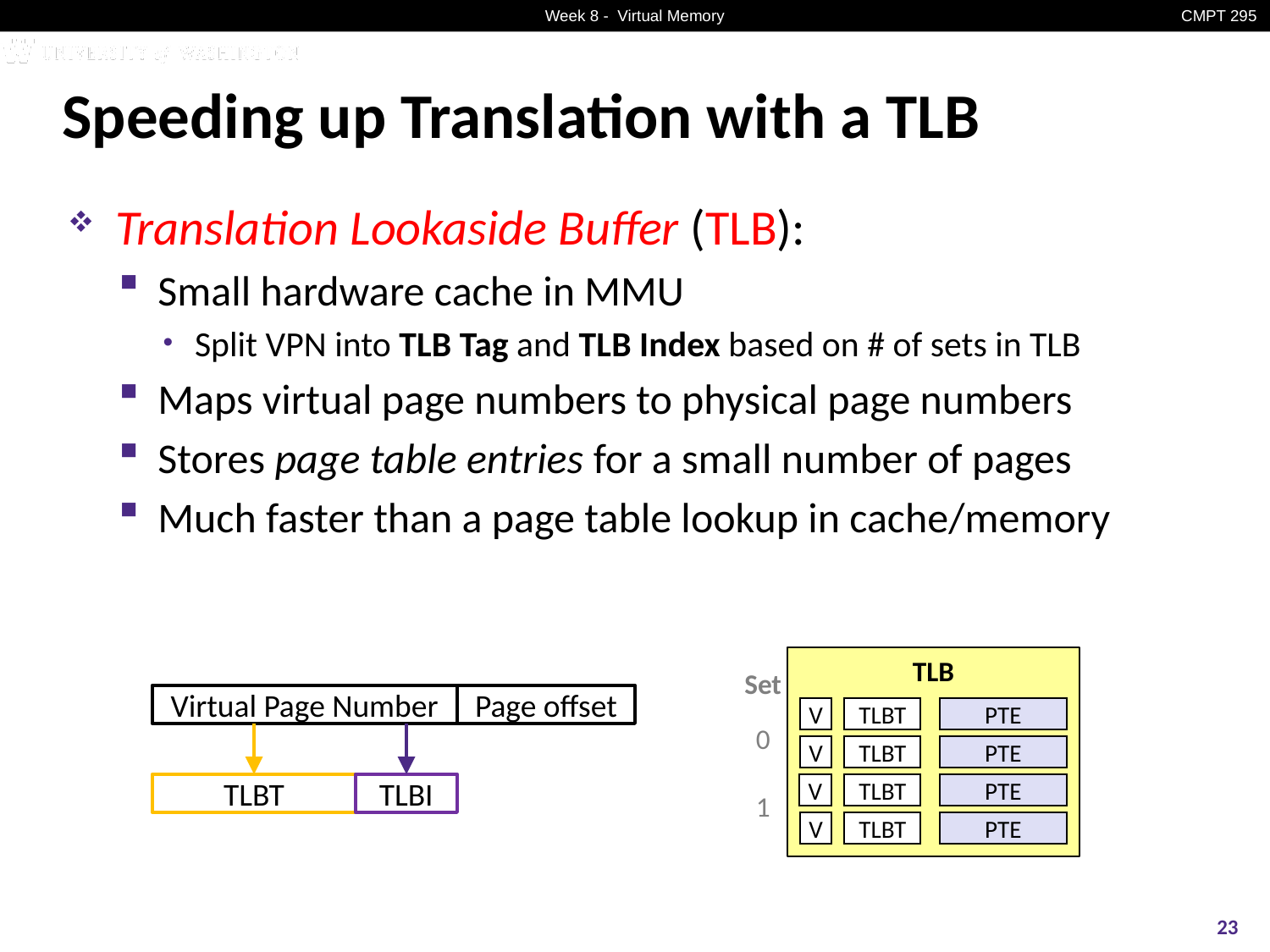

# Speeding up Translation with a TLB
Translation Lookaside Buffer (TLB):
Small hardware cache in MMU
Split VPN into TLB Tag and TLB Index based on # of sets in TLB
Maps virtual page numbers to physical page numbers
Stores page table entries for a small number of pages
Much faster than a page table lookup in cache/memory
TLB
Set
0

1
V
TLBT
PTE
V
TLBT
PTE
V
TLBT
PTE
V
TLBT
PTE
Virtual Page Number
Page offset
TLBT
TLBI
23